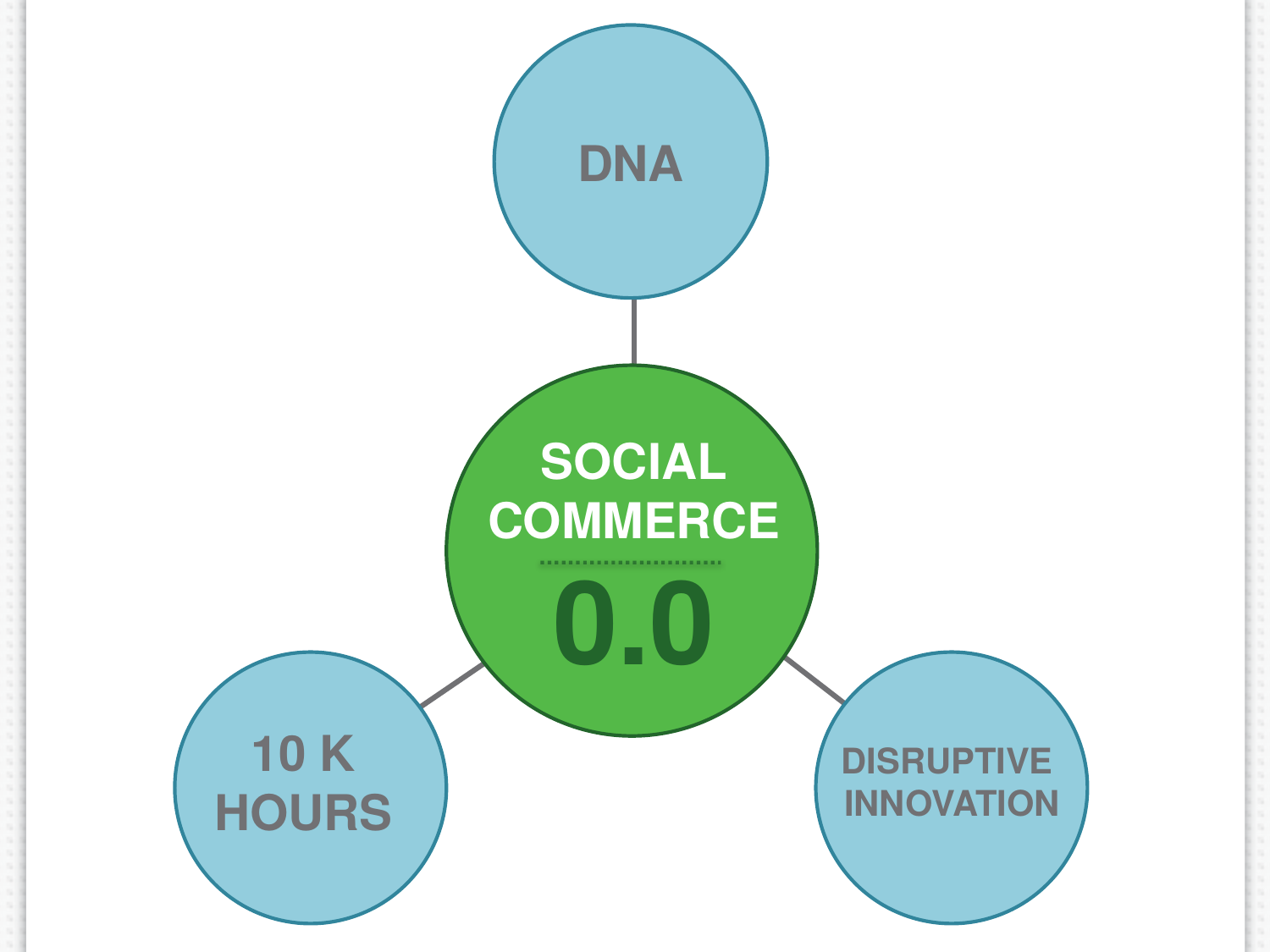

DNA

SOCIAL
COMMERCE
0.0

10 K
HOURS
DISRUPTIVE  INNOVATION